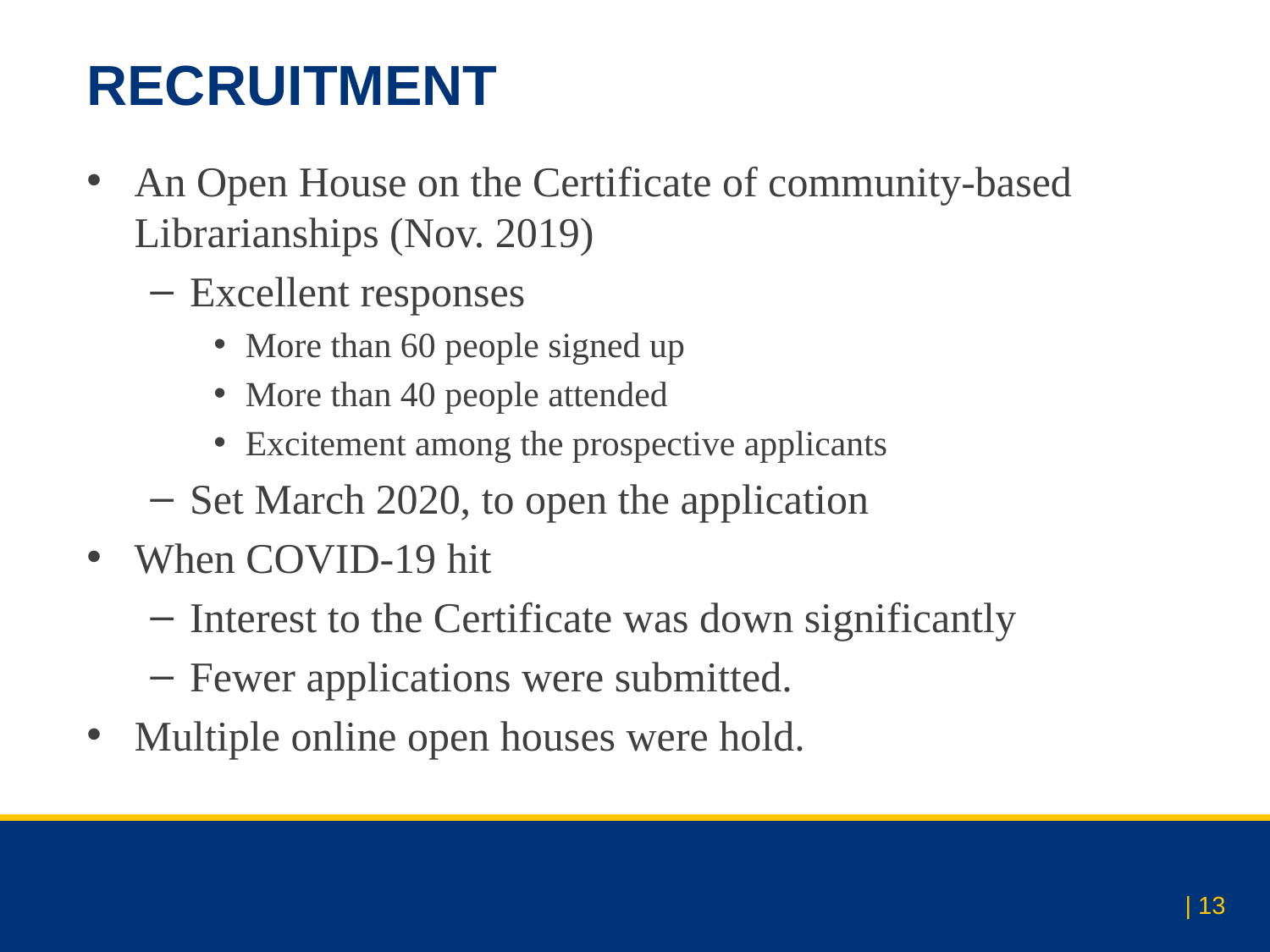

# RECRUITMENT
An Open House on the Certificate of community-based Librarianships (Nov. 2019)
Excellent responses
More than 60 people signed up
More than 40 people attended
Excitement among the prospective applicants
Set March 2020, to open the application
When COVID-19 hit
Interest to the Certificate was down significantly
Fewer applications were submitted.
Multiple online open houses were hold.
| 13